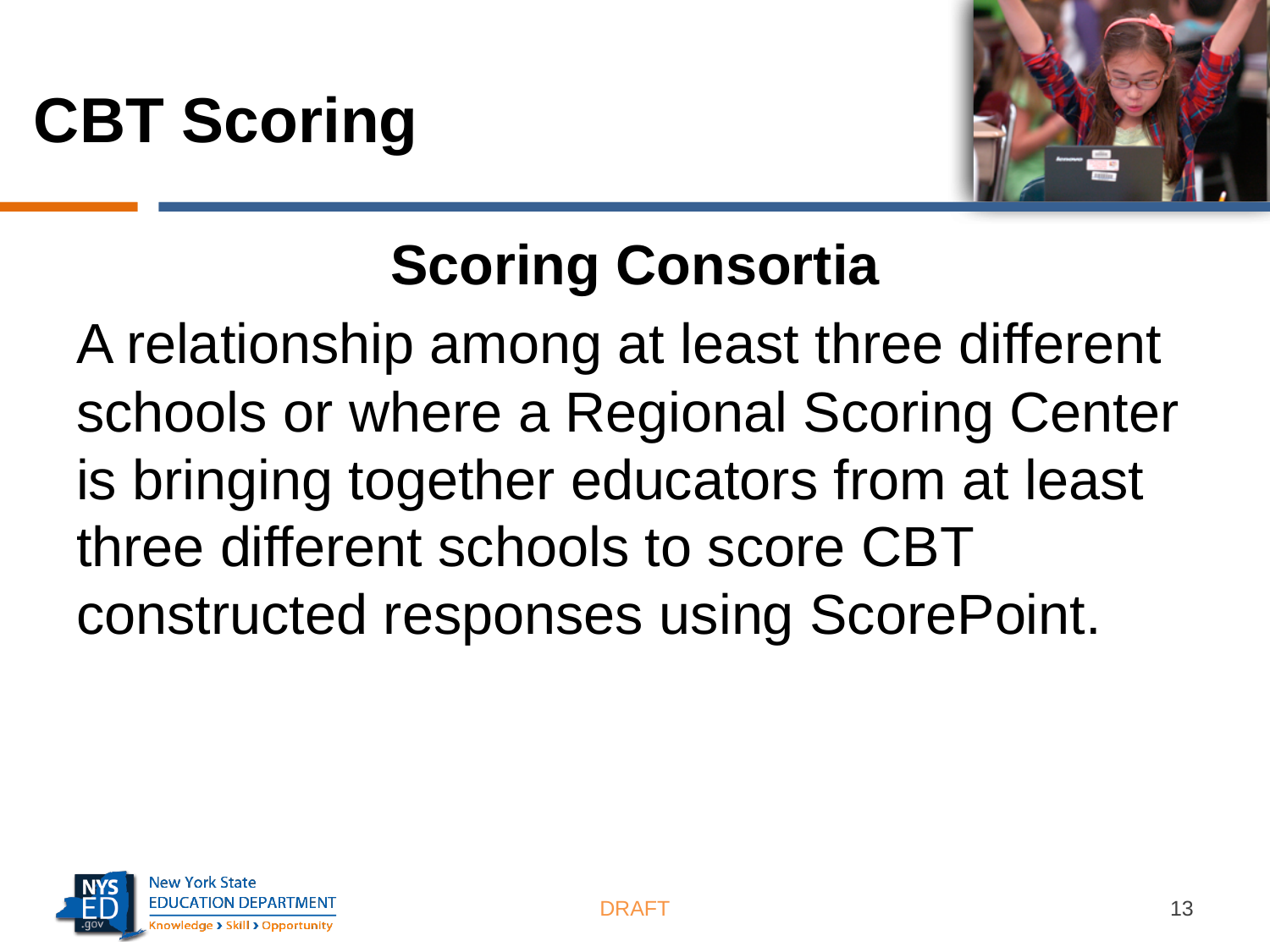

# CBT Scoring
Scoring Consortia
A relationship among at least three different schools or where a Regional Scoring Center is bringing together educators from at least three different schools to score CBT constructed responses using ScorePoint.
DRAFT
13